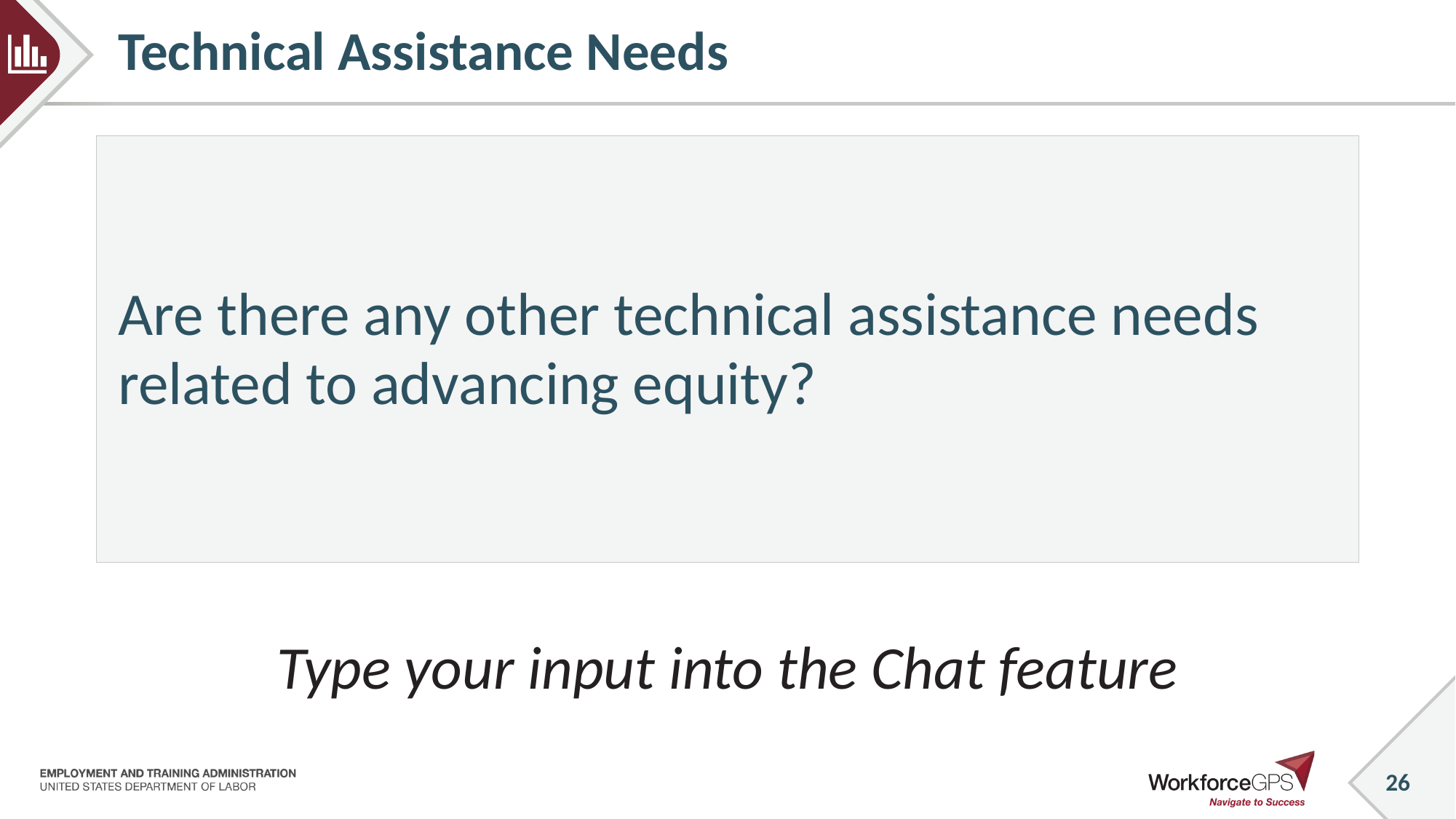

# Technical Assistance Needs
Are there any other technical assistance needs related to advancing equity?
Type your input into the Chat feature
26